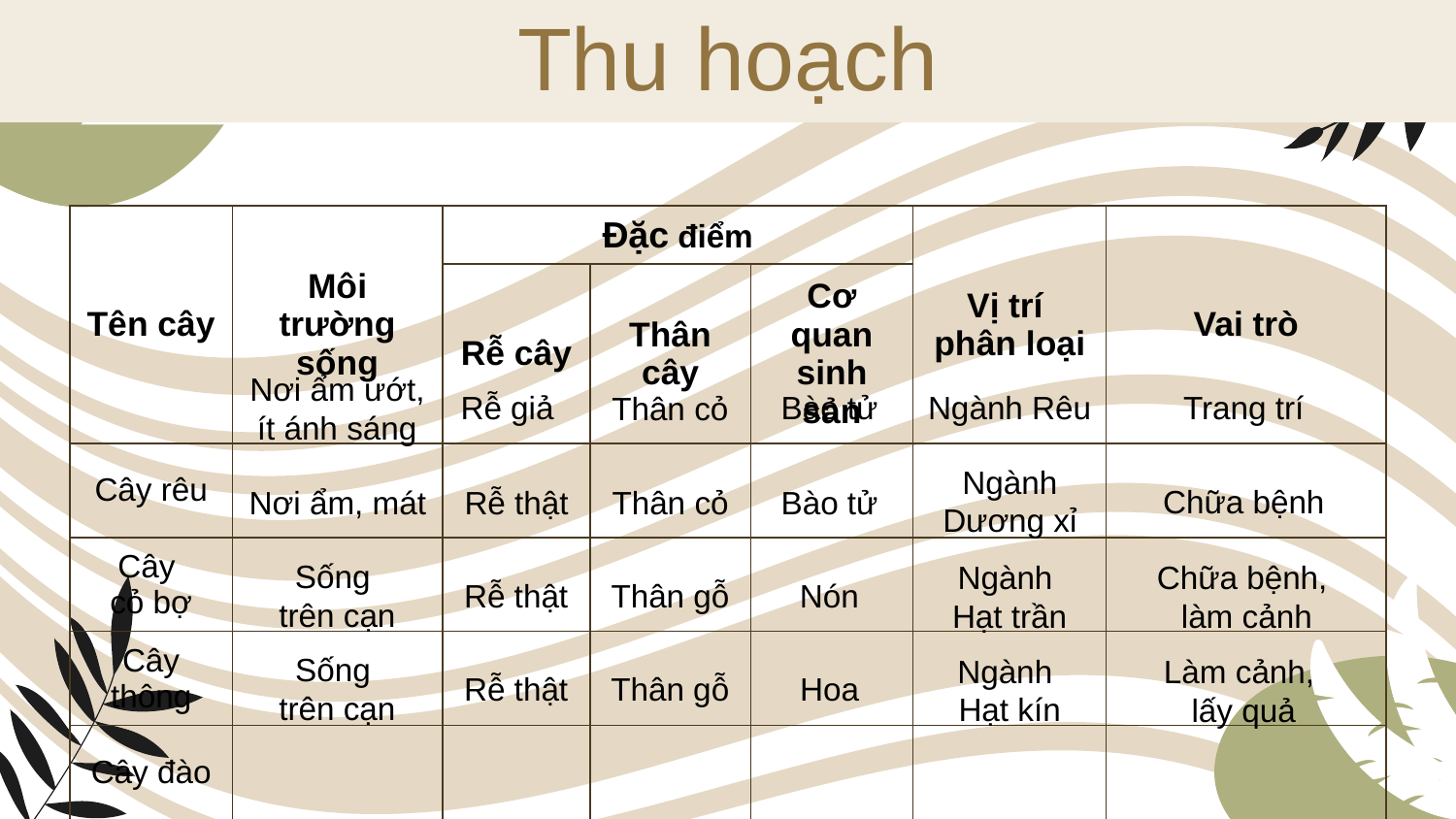

Thu hoạch
| Tên cây | Môi trường sống | Đặc điểm |  |  | Vị trí phân loại | Vai trò |
| --- | --- | --- | --- | --- | --- | --- |
|  |  | Rễ cây | Thân cây | Cơ quan sinh sản |  |  |
| Cây rêu |  |  |  |  |  |  |
| Cây cỏ bợ |  |  |  |  |  |  |
| Cây thông |  |  |  |  |  |  |
| Cây đào |  |  |  |  |  |  |
Nơi ẩm ướt, ít ánh sáng
Ngành Rêu
Trang trí
Rễ giả
Bào tử
Thân cỏ
Ngành Dương xỉ
Chữa bệnh
Nơi ẩm, mát
Rễ thật
Thân cỏ
Bào tử
Sống
trên cạn
Chữa bệnh,
làm cảnh
Ngành
Hạt trần
Rễ thật
Thân gỗ
Nón
Sống
trên cạn
Ngành
Hạt kín
Làm cảnh,
lấy quả
Rễ thật
Thân gỗ
Hoa